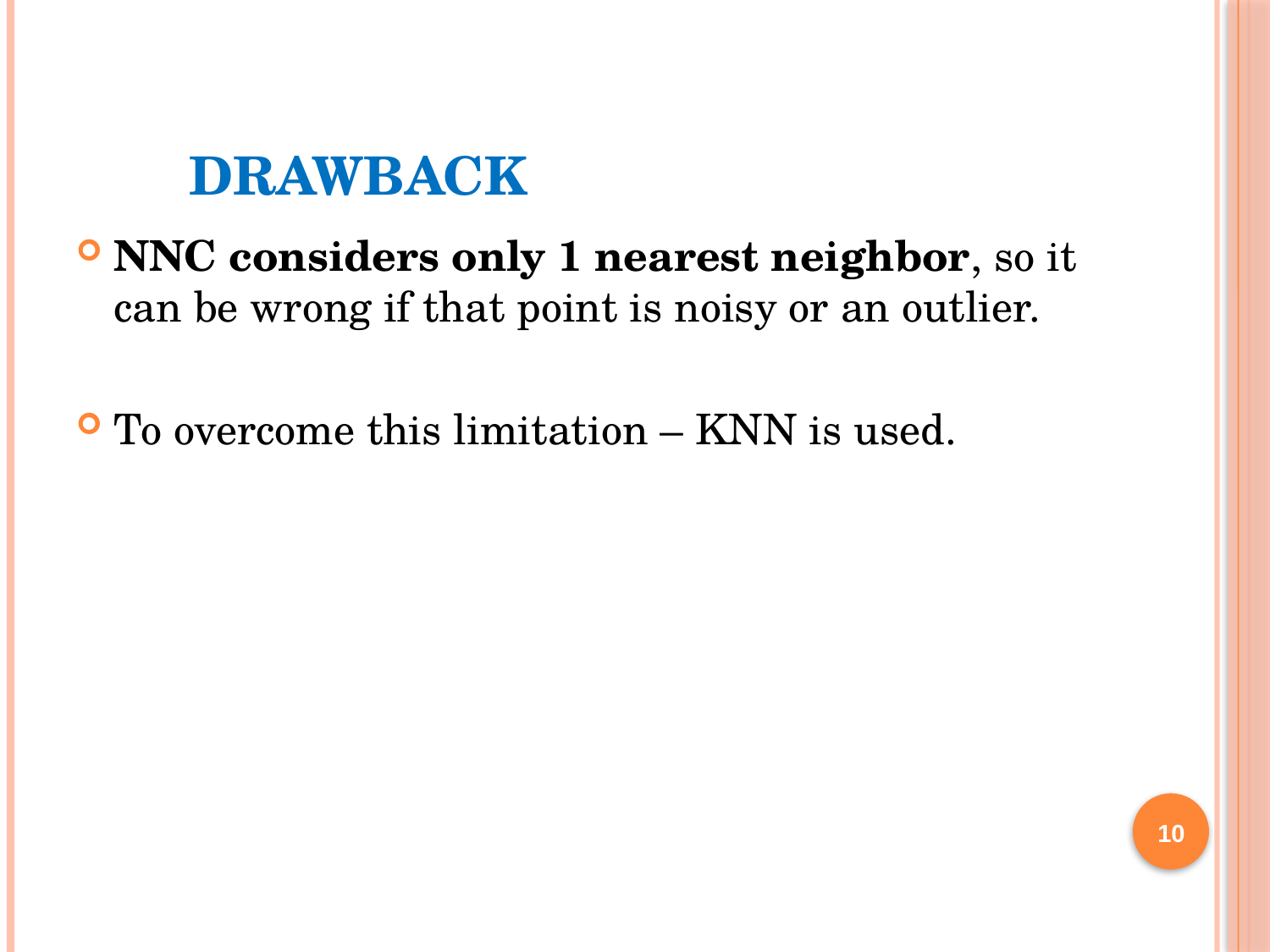

# Drawback
NNC considers only 1 nearest neighbor, so it can be wrong if that point is noisy or an outlier.

To overcome this limitation – KNN is used.
10